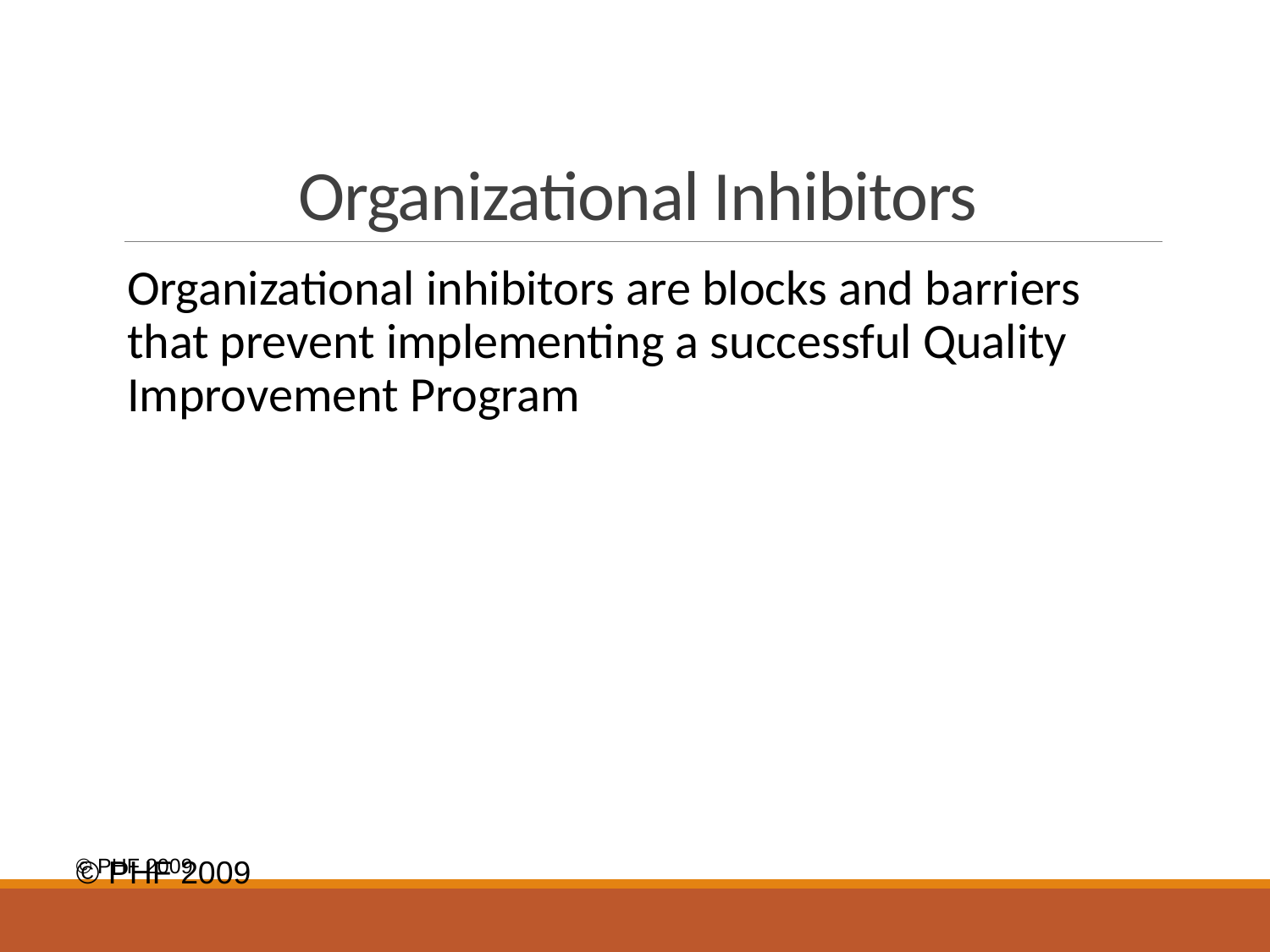

# Organizational Inhibitors
Organizational inhibitors are blocks and barriers that prevent implementing a successful Quality Improvement Program